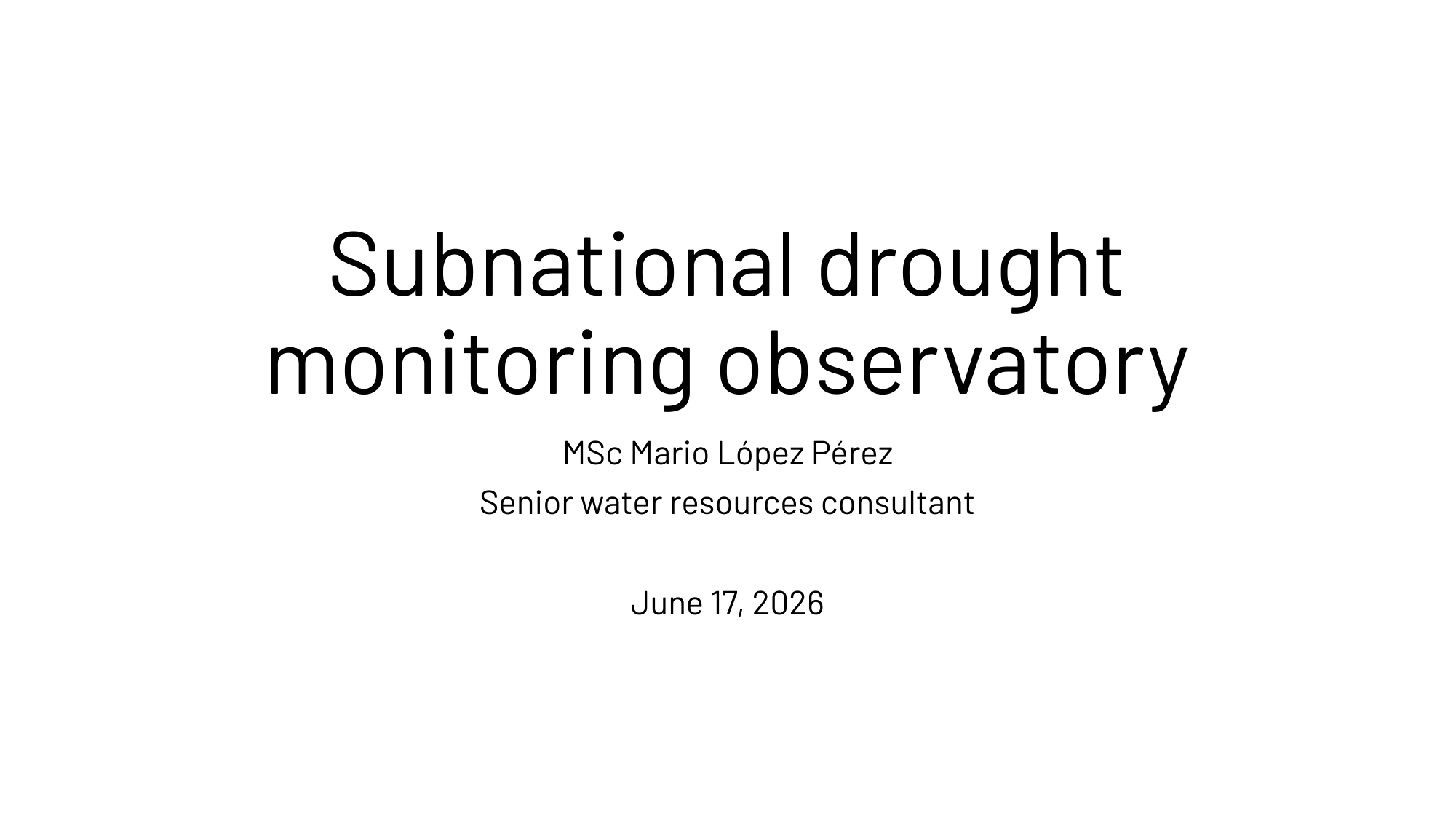

# Subnational drought monitoring observatory
MSc Mario López Pérez
Senior water resources consultant

June 17, 2026